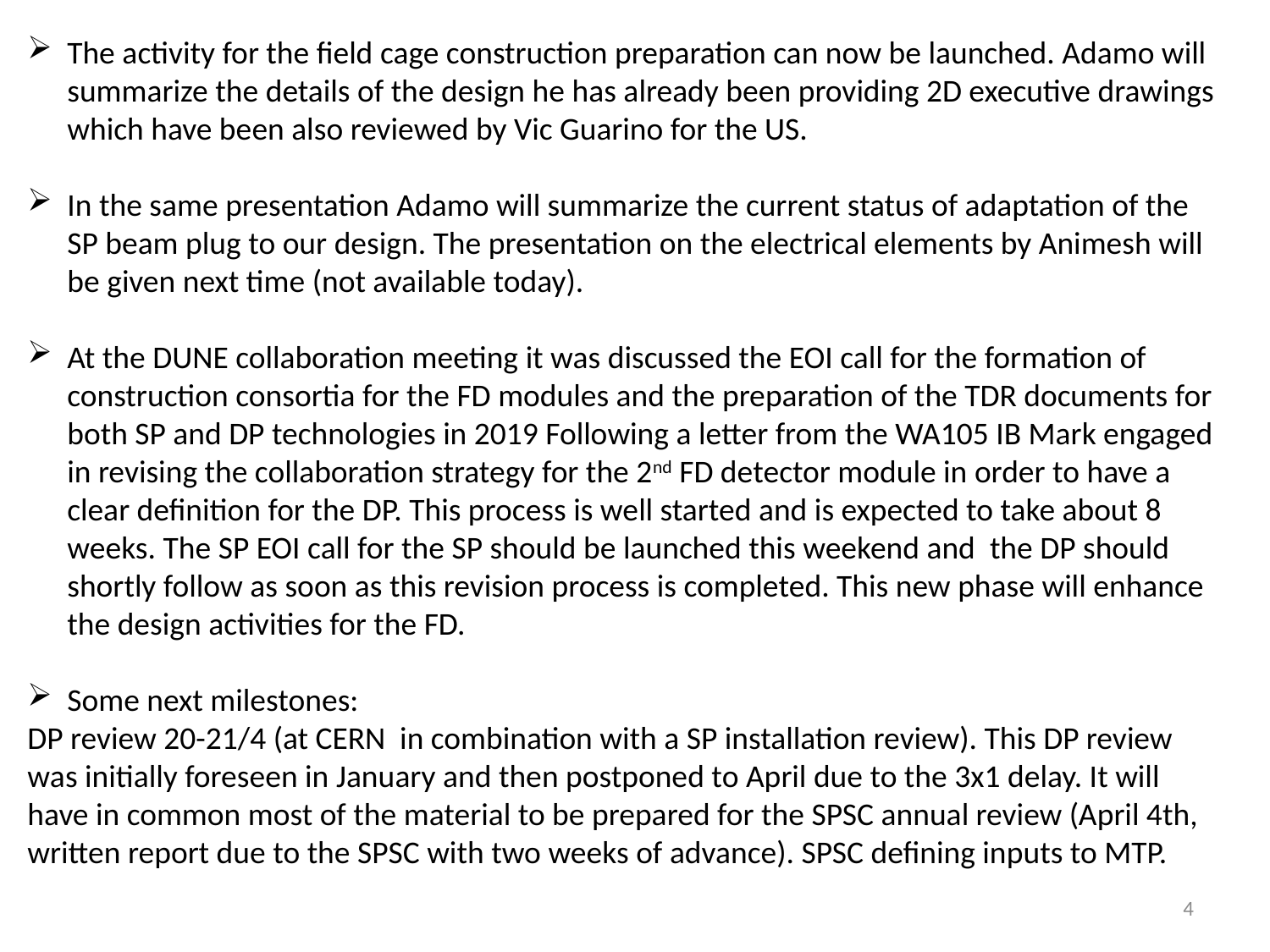

The activity for the field cage construction preparation can now be launched. Adamo will summarize the details of the design he has already been providing 2D executive drawings which have been also reviewed by Vic Guarino for the US.

In the same presentation Adamo will summarize the current status of adaptation of the SP beam plug to our design. The presentation on the electrical elements by Animesh will be given next time (not available today).

At the DUNE collaboration meeting it was discussed the EOI call for the formation of construction consortia for the FD modules and the preparation of the TDR documents for both SP and DP technologies in 2019 Following a letter from the WA105 IB Mark engaged in revising the collaboration strategy for the 2nd FD detector module in order to have a clear definition for the DP. This process is well started and is expected to take about 8 weeks. The SP EOI call for the SP should be launched this weekend and  the DP should shortly follow as soon as this revision process is completed. This new phase will enhance the design activities for the FD.

Some next milestones:
DP review 20-21/4 (at CERN  in combination with a SP installation review). This DP review was initially foreseen in January and then postponed to April due to the 3x1 delay. It will have in common most of the material to be prepared for the SPSC annual review (April 4th,  written report due to the SPSC with two weeks of advance). SPSC defining inputs to MTP.
4